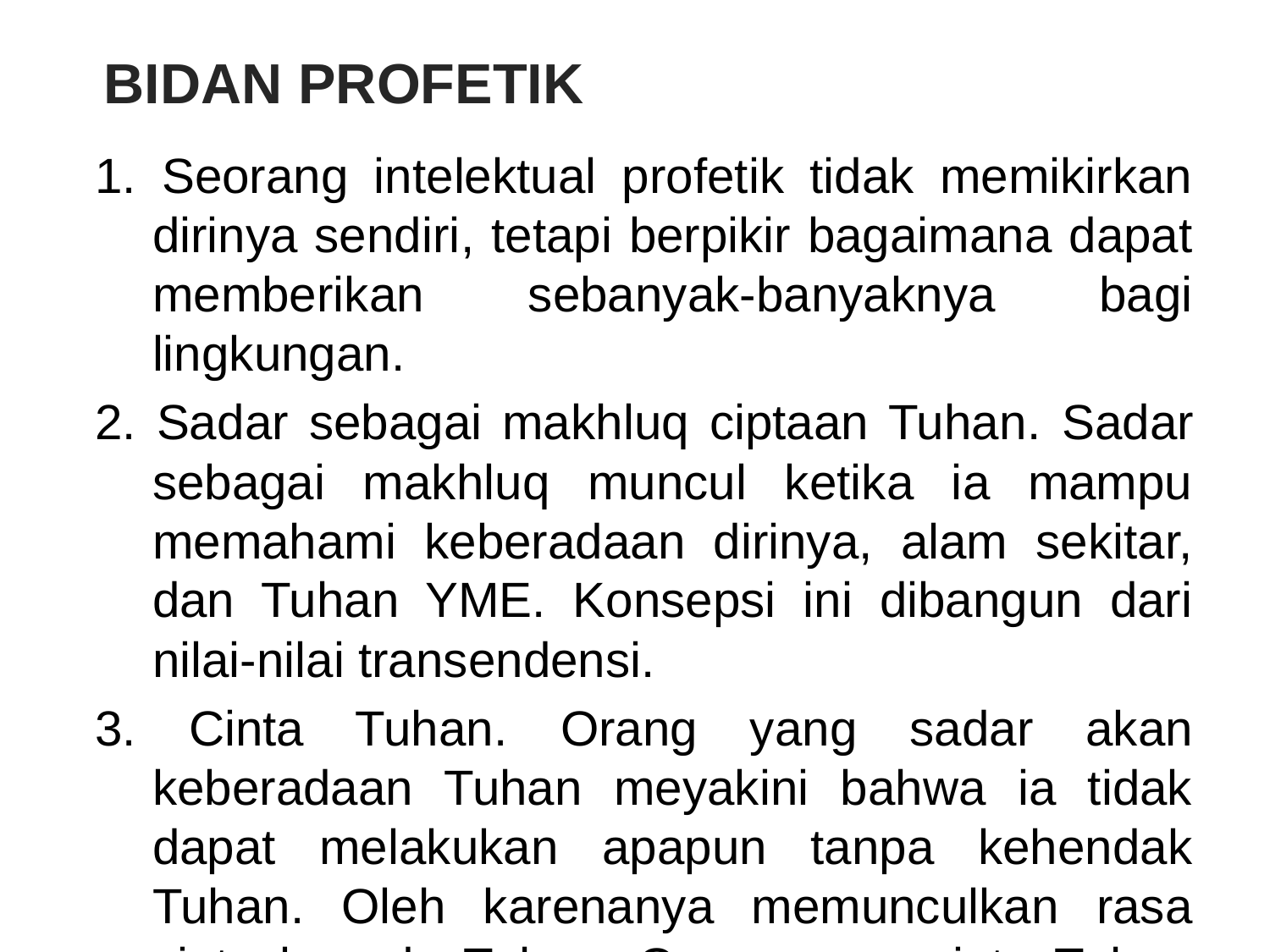

# BIDAN PROFETIK
1. Seorang intelektual profetik tidak memikirkan dirinya sendiri, tetapi berpikir bagaimana dapat memberikan sebanyak-banyaknya bagi lingkungan.
2. Sadar sebagai makhluq ciptaan Tuhan. Sadar sebagai makhluq muncul ketika ia mampu memahami keberadaan dirinya, alam sekitar, dan Tuhan YME. Konsepsi ini dibangun dari nilai-nilai transendensi.
3. Cinta Tuhan. Orang yang sadar akan keberadaan Tuhan meyakini bahwa ia tidak dapat melakukan apapun tanpa kehendak Tuhan. Oleh karenanya memunculkan rasa cinta kepada Tuhan. Orang yang cinta Tuhan akan menjalankan apapun perintah dan menjauhi larangan-Nya.